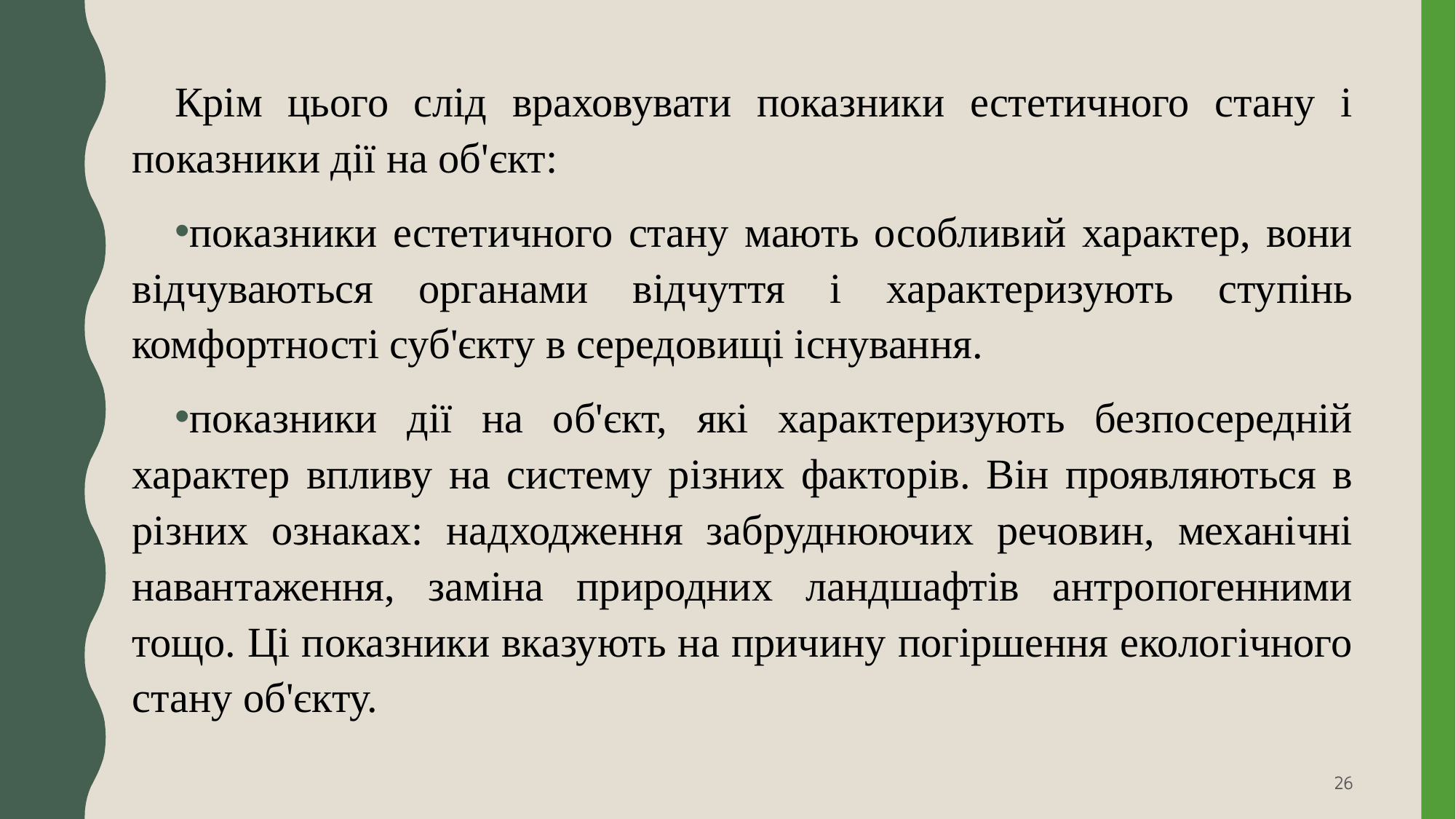

Крім цього слід враховувати показники естетичного стану і показники дії на об'єкт:
показники естетичного стану мають особливий характер, вони відчуваються органами відчуття і характеризують ступінь комфортності суб'єкту в середовищі існування.
показники дії на об'єкт, які характеризують безпосередній характер впливу на систему різних факторів. Він проявляються в різних ознаках: надходження забруднюючих речовин, механічні навантаження, заміна природних ландшафтів антропогенними тощо. Ці показники вказують на причину погіршення екологічного стану об'єкту.
26